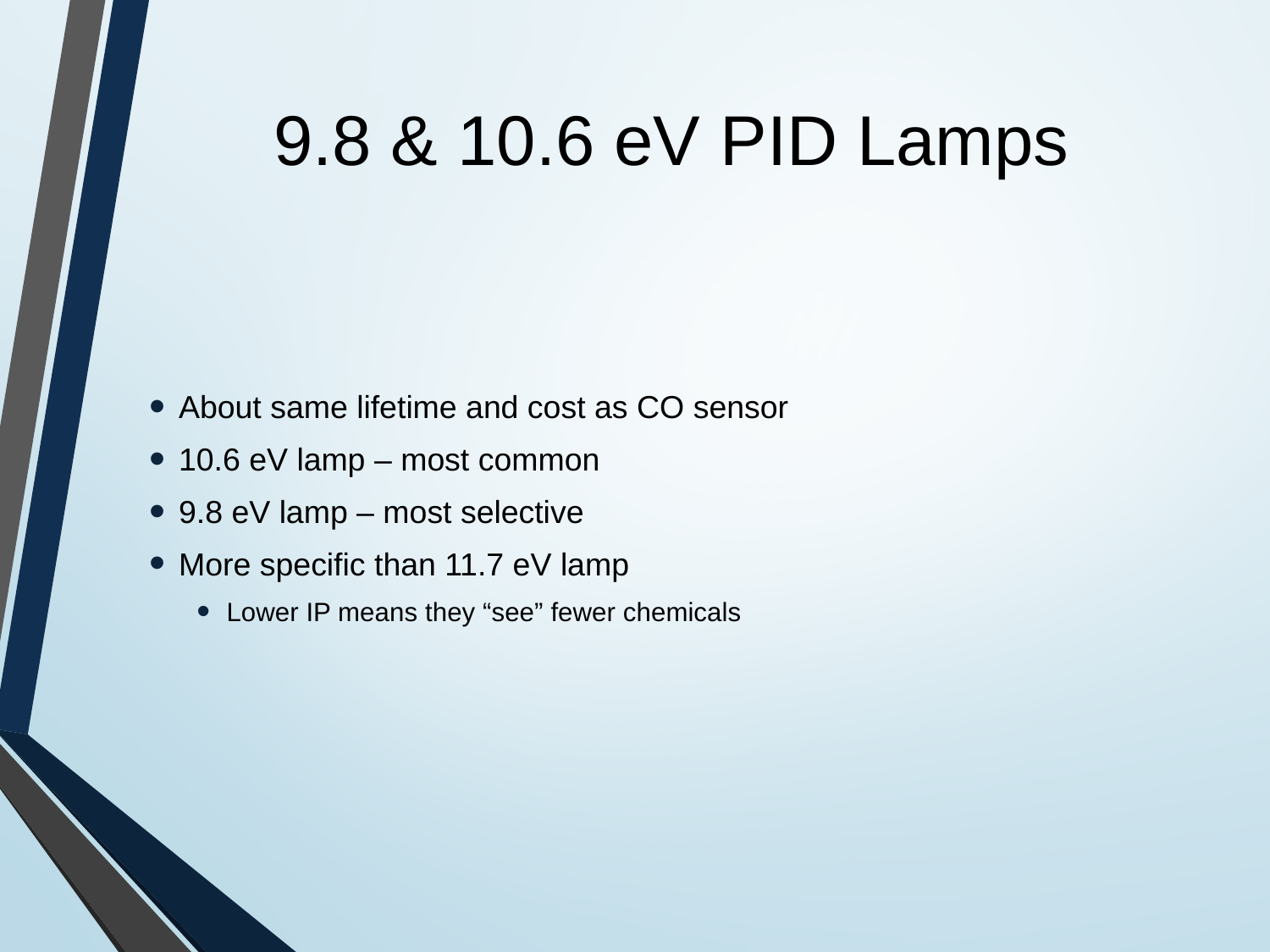

# 9.8 & 10.6 eV PID Lamps

About same lifetime and cost as CO sensor
10.6 eV lamp – most common
9.8 eV lamp – most selective
More specific than 11.7 eV lamp
Lower IP means they “see” fewer chemicals